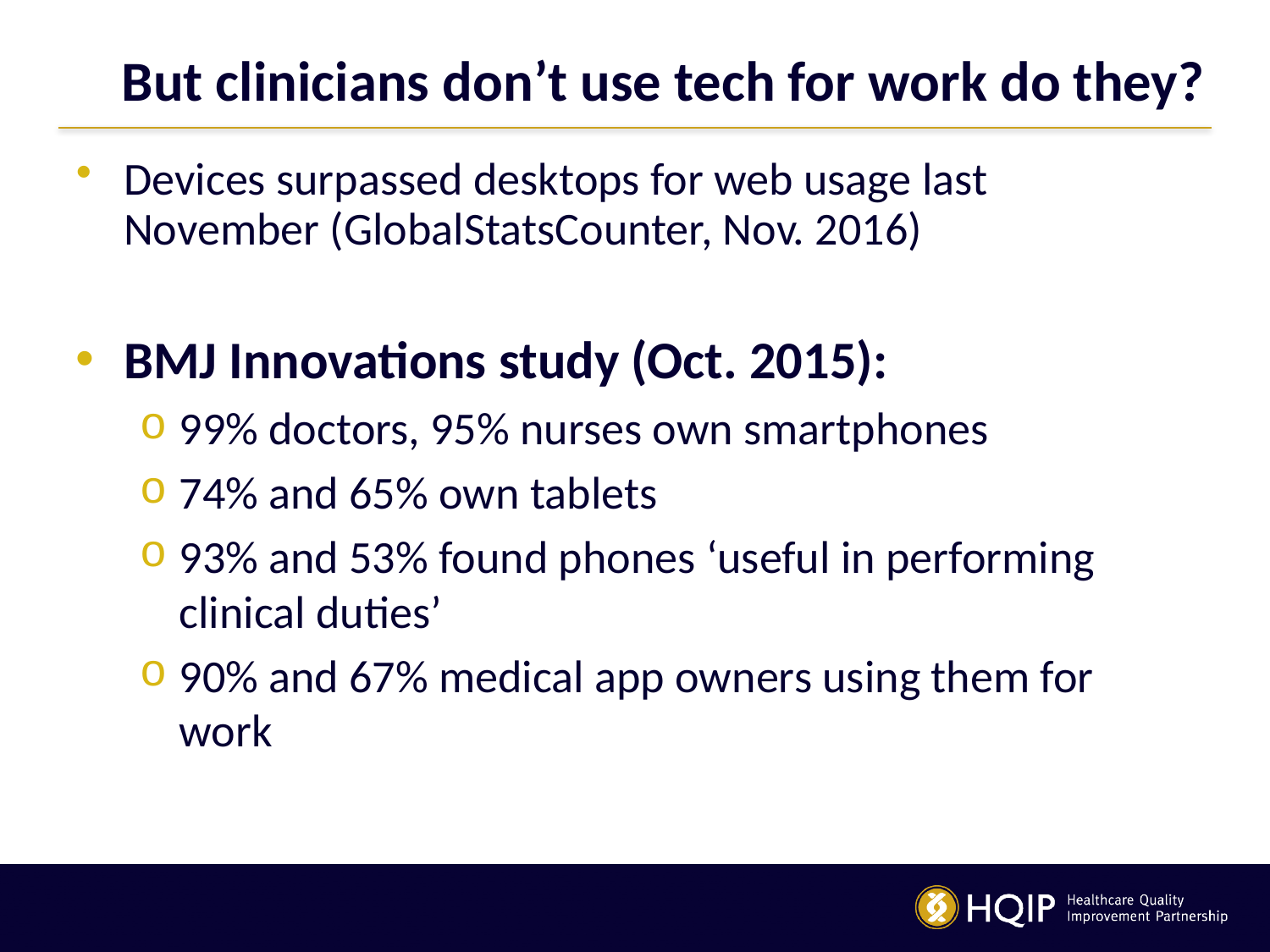

# But clinicians don’t use tech for work do they?
Devices surpassed desktops for web usage last November (GlobalStatsCounter, Nov. 2016)

BMJ Innovations study (Oct. 2015):
99% doctors, 95% nurses own smartphones
74% and 65% own tablets
93% and 53% found phones ‘useful in performing clinical duties’
90% and 67% medical app owners using them for work